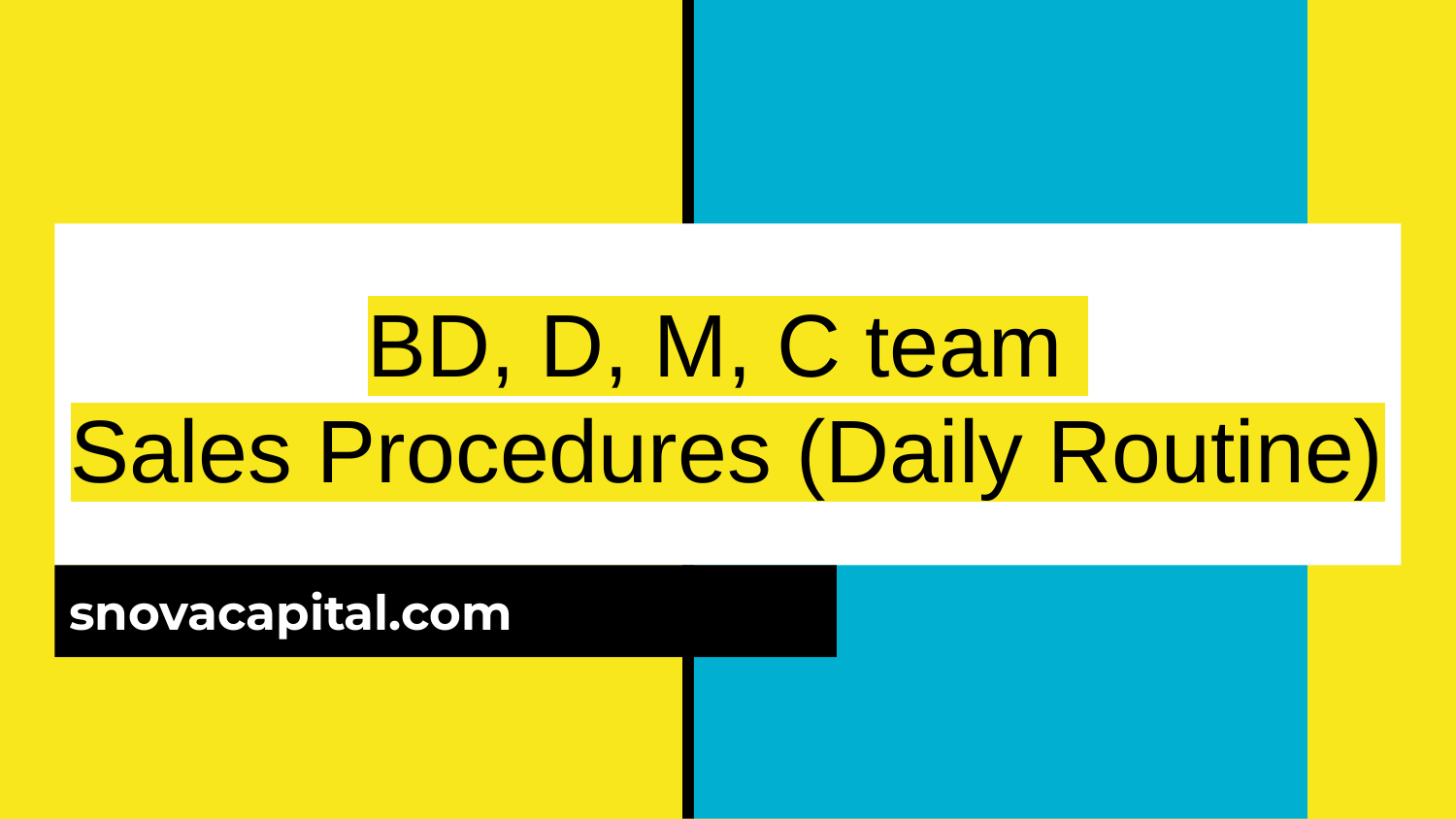

# BD, D, M, C team
Sales Procedures (Daily Routine)
snovacapital.com